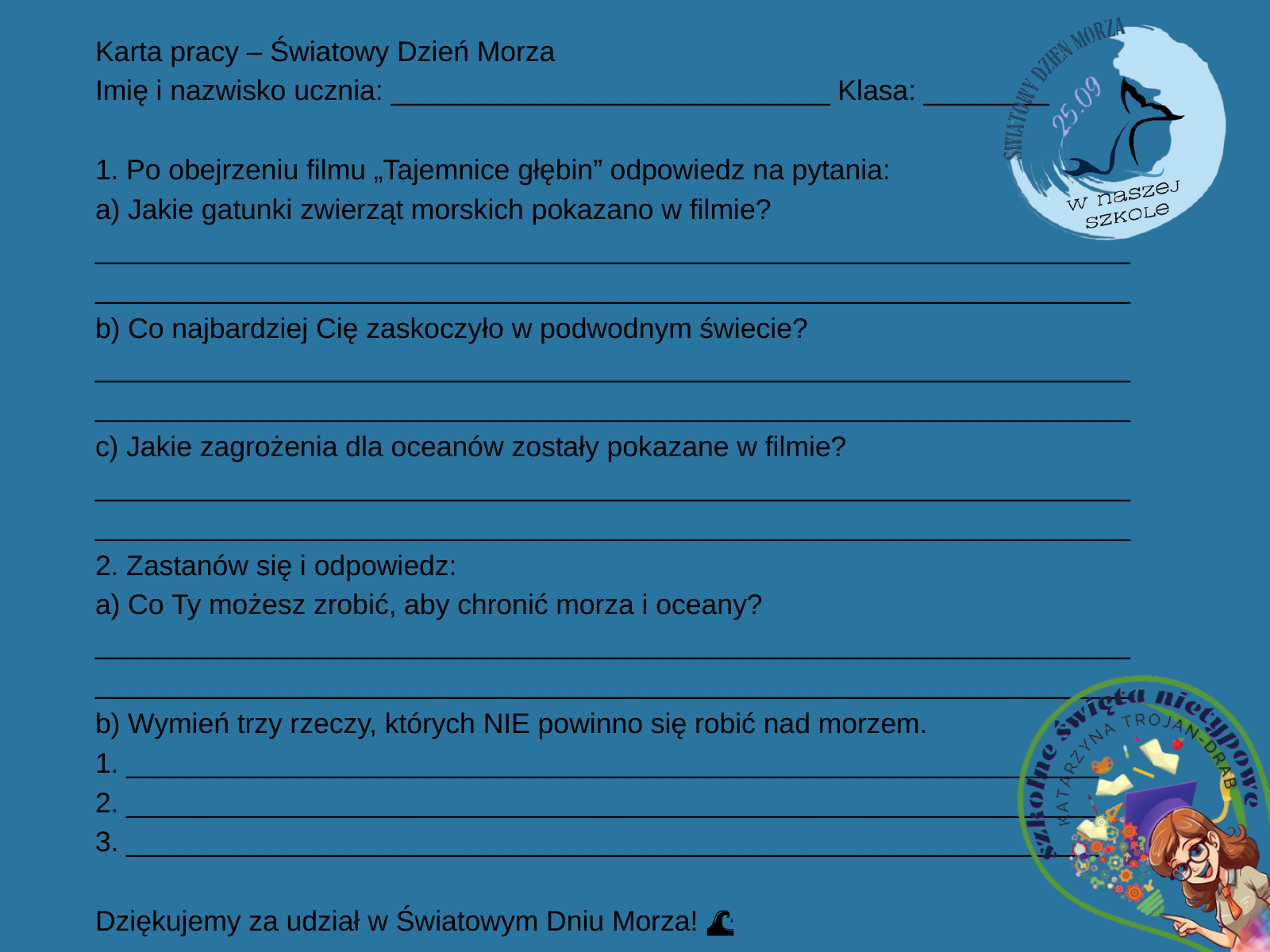

Karta pracy – Światowy Dzień Morza
Imię i nazwisko ucznia: ____________________________ Klasa: ________

1. Po obejrzeniu filmu „Tajemnice głębin” odpowiedz na pytania:
a) Jakie gatunki zwierząt morskich pokazano w filmie?
__________________________________________________________________
__________________________________________________________________
b) Co najbardziej Cię zaskoczyło w podwodnym świecie?
__________________________________________________________________
__________________________________________________________________
c) Jakie zagrożenia dla oceanów zostały pokazane w filmie?
__________________________________________________________________
__________________________________________________________________
2. Zastanów się i odpowiedz:
a) Co Ty możesz zrobić, aby chronić morza i oceany?
__________________________________________________________________
__________________________________________________________________
b) Wymień trzy rzeczy, których NIE powinno się robić nad morzem.
1. ______________________________________________________________
2. ______________________________________________________________
3. ______________________________________________________________

Dziękujemy za udział w Światowym Dniu Morza! 🌊